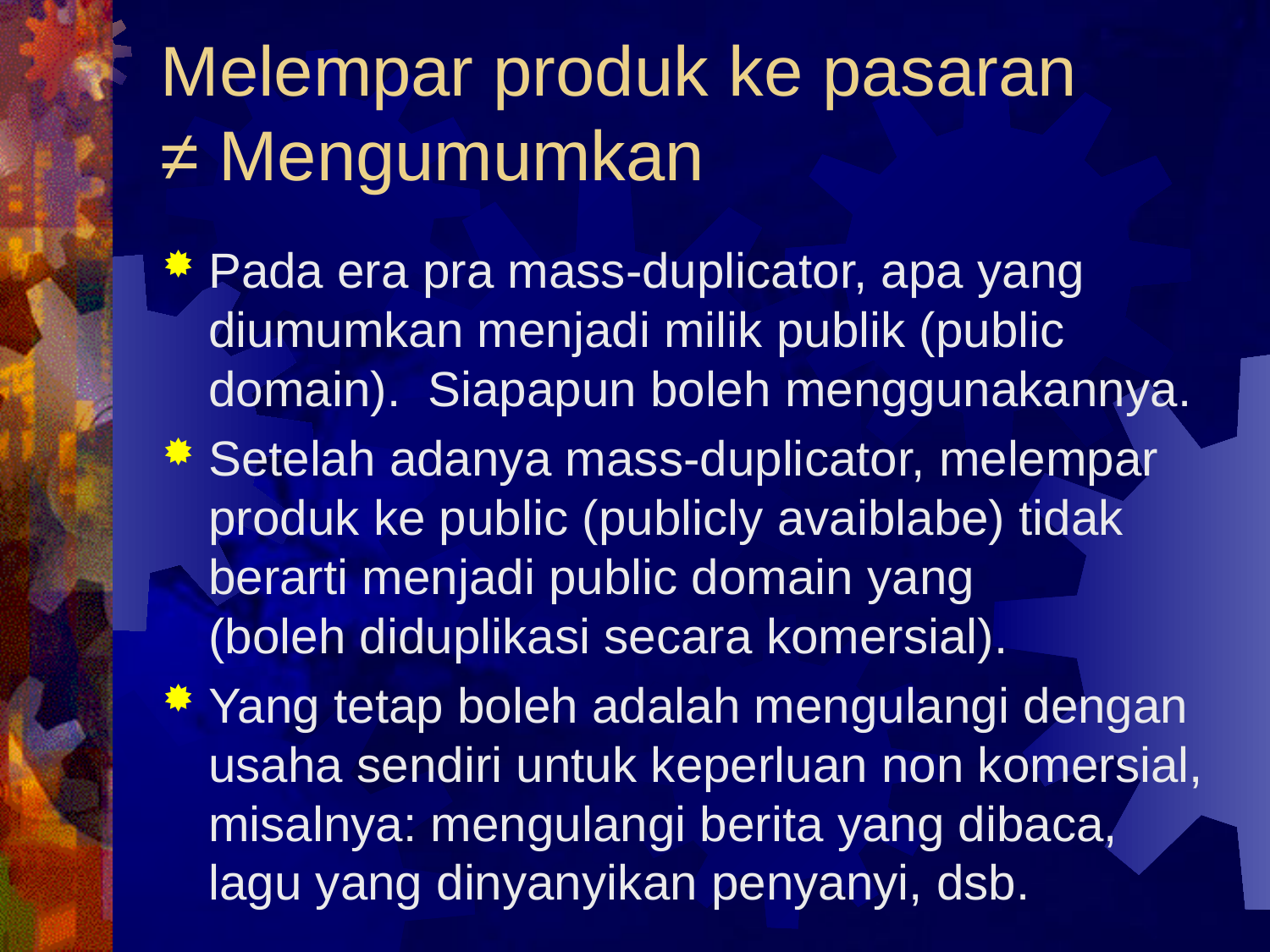

# Melempar produk ke pasaran ≠ Mengumumkan
Pada era pra mass-duplicator, apa yang diumumkan menjadi milik publik (public domain).  Siapapun boleh menggunakannya.
Setelah adanya mass-duplicator, melempar produk ke public (publicly avaiblabe) tidak berarti menjadi public domain yang
(boleh diduplikasi secara komersial).
Yang tetap boleh adalah mengulangi dengan usaha sendiri untuk keperluan non komersial, misalnya: mengulangi berita yang dibaca, lagu yang dinyanyikan penyanyi, dsb.